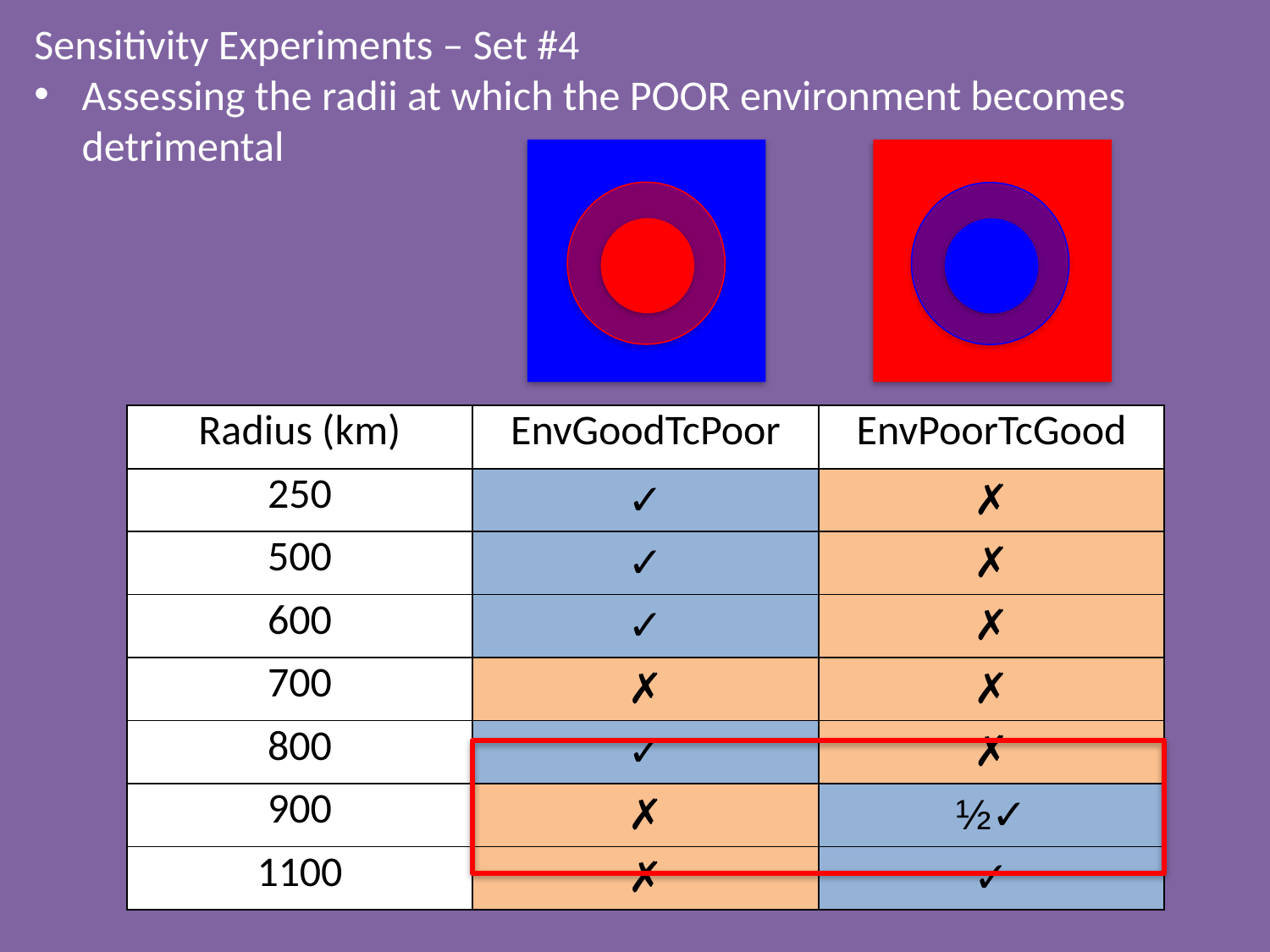

Sensitivity Experiments – Set #4
Assessing the radii at which the POOR environment becomes detrimental

| Radius (km) | EnvGoodTcPoor | EnvPoorTcGood |
| --- | --- | --- |
| 250 | ✓ | ✗ |
| 500 | ✓ | ✗ |
| 600 | ✓ | ✗ |
| 700 | ✗ | ✗ |
| 800 | ✓ | ✗ |
| 900 | ✗ | ½✓ |
| 1100 | ✗ | ✓ |